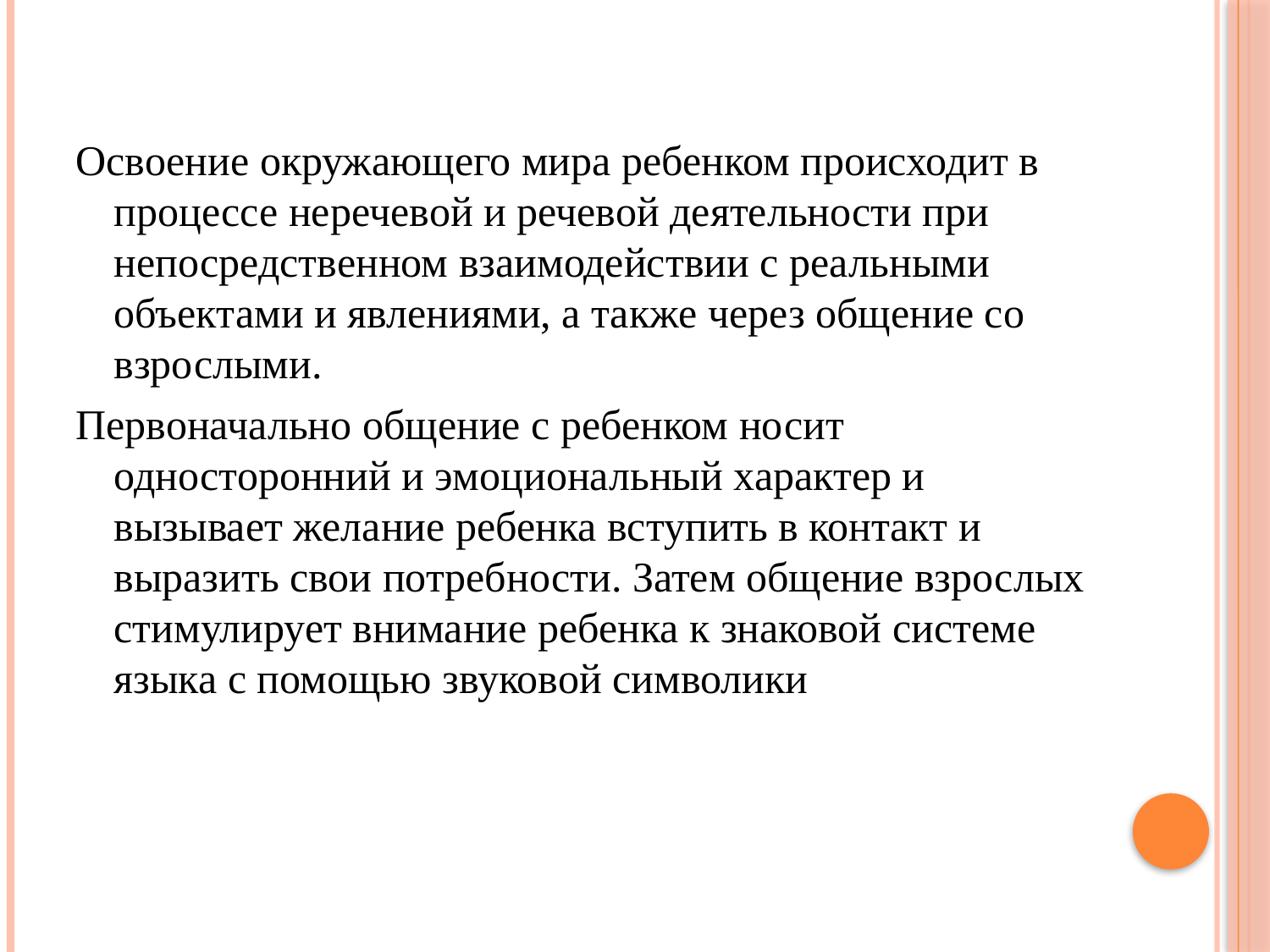

Освоение окружающего мира ребенком происходит в процессе неречевой и речевой деятельности при непосредственном взаимодействии с реальными объектами и явлениями, а также через общение со взрослыми.
Первоначально общение с ребенком носит односторонний и эмоциональный характер и вызывает желание ребенка вступить в контакт и выразить свои потребности. Затем общение взрослых стимулирует внимание ребенка к знаковой системе языка с помощью звуковой символики